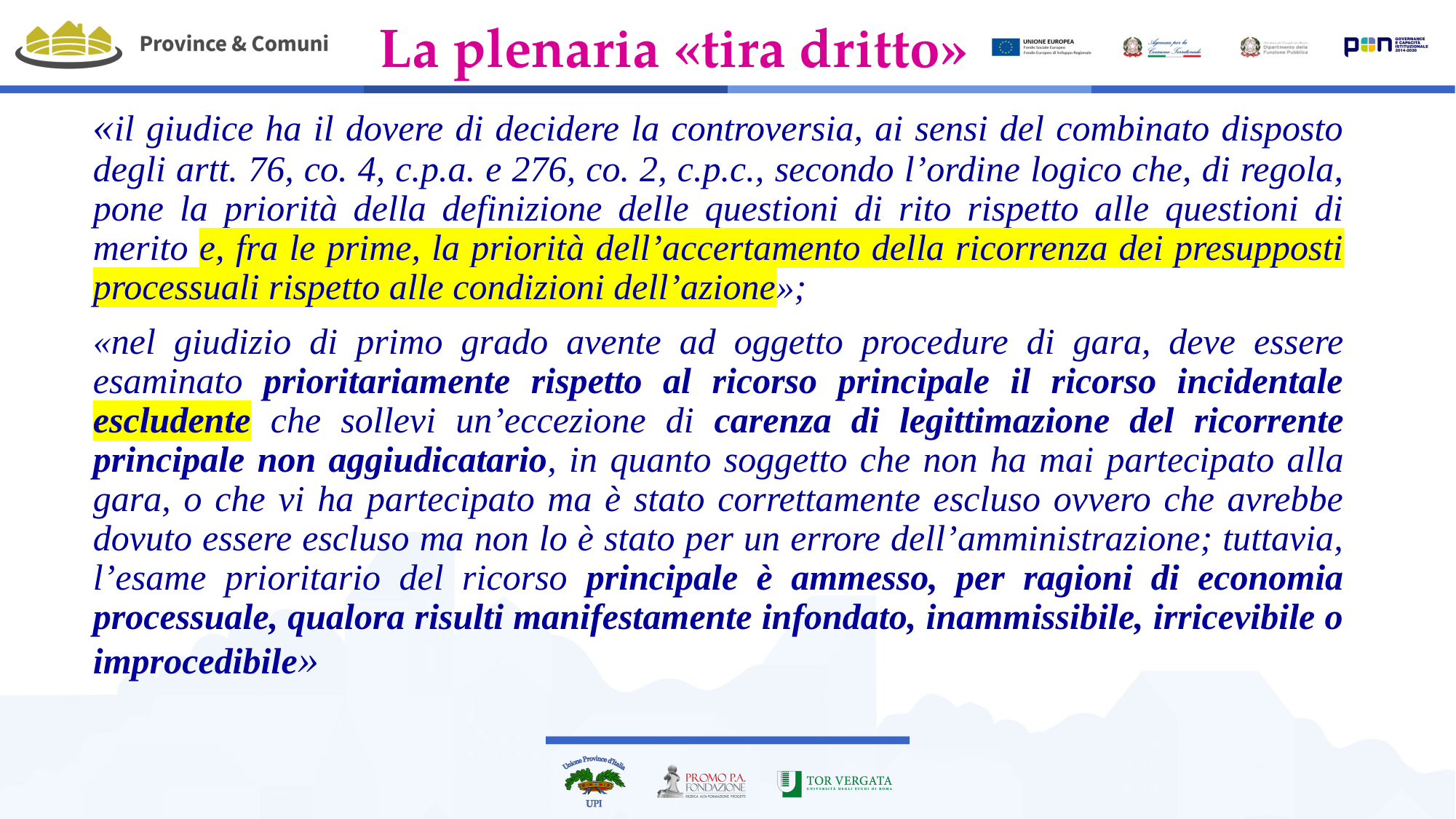

# La plenaria «tira dritto»
«il giudice ha il dovere di decidere la controversia, ai sensi del combinato disposto degli artt. 76, co. 4, c.p.a. e 276, co. 2, c.p.c., secondo l’ordine logico che, di regola, pone la priorità della definizione delle questioni di rito rispetto alle questioni di merito e, fra le prime, la priorità dell’accertamento della ricorrenza dei presupposti processuali rispetto alle condizioni dell’azione»;
«nel giudizio di primo grado avente ad oggetto procedure di gara, deve essere esaminato prioritariamente rispetto al ricorso principale il ricorso incidentale escludente che sollevi un’eccezione di carenza di legittimazione del ricorrente principale non aggiudicatario, in quanto soggetto che non ha mai partecipato alla gara, o che vi ha partecipato ma è stato correttamente escluso ovvero che avrebbe dovuto essere escluso ma non lo è stato per un errore dell’amministrazione; tuttavia, l’esame prioritario del ricorso principale è ammesso, per ragioni di economia processuale, qualora risulti manifestamente infondato, inammissibile, irricevibile o improcedibile»